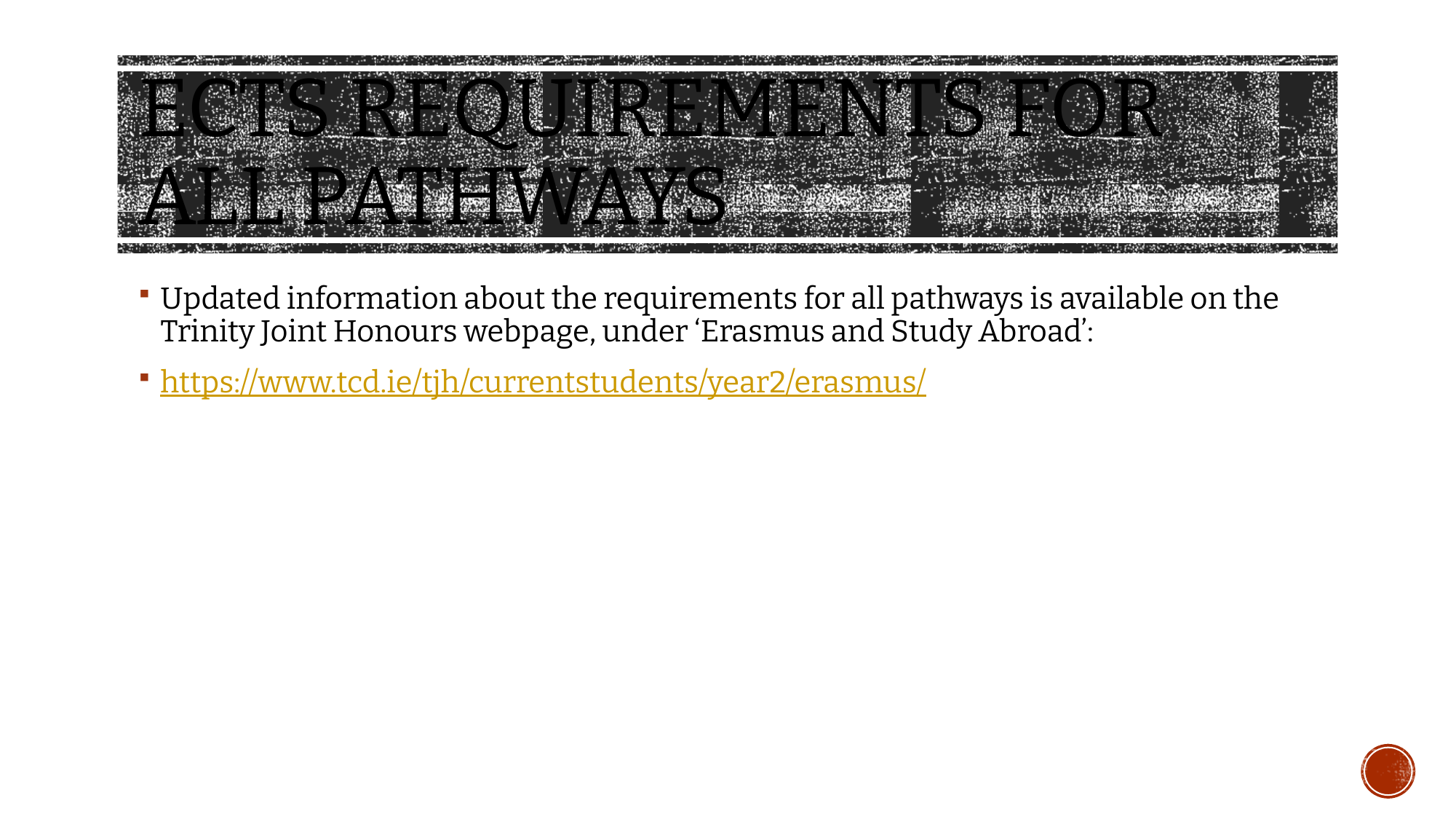

# ECTS requirements for all pathways

Updated information about the requirements for all pathways is available on the Trinity Joint Honours webpage, under ‘Erasmus and Study Abroad’:
https://www.tcd.ie/tjh/currentstudents/year2/erasmus/